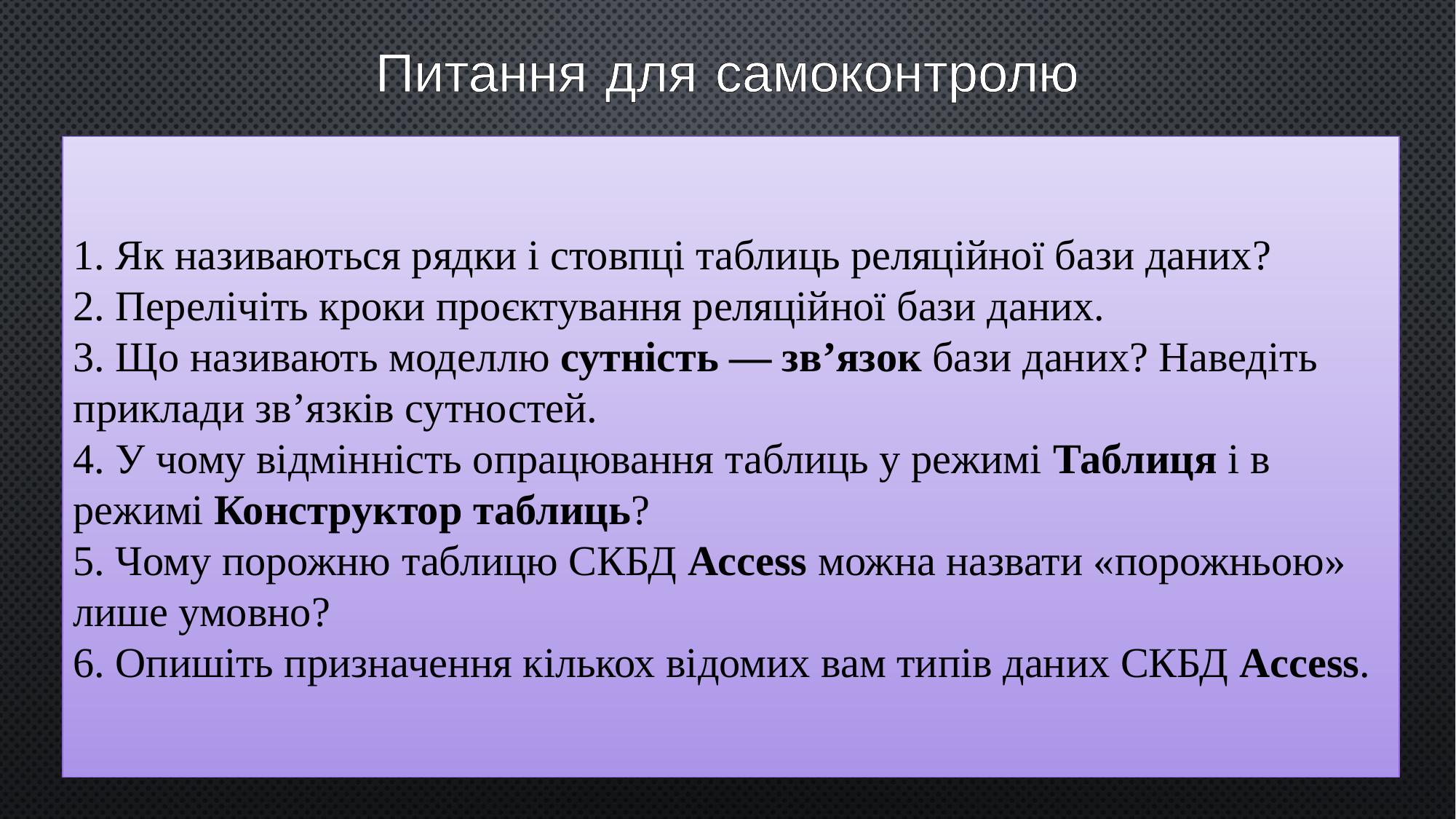

# Питання для самоконтролю
1. Як називаються рядки і стовпці таблиць реляційної бази даних?
2. Перелічіть кроки проєктування реляційної бази даних.
3. Що називають моделлю сутність — зв’язок бази даних? Наведіть приклади зв’язків сутностей.
4. У чому відмінність опрацювання таблиць у режимі Таблиця і в режимі Конструктор таблиць?
5. Чому порожню таблицю СКБД Access можна назвати «порожньою» лише умовно?
6. Опишіть призначення кількох відомих вам типів даних СКБД Access.